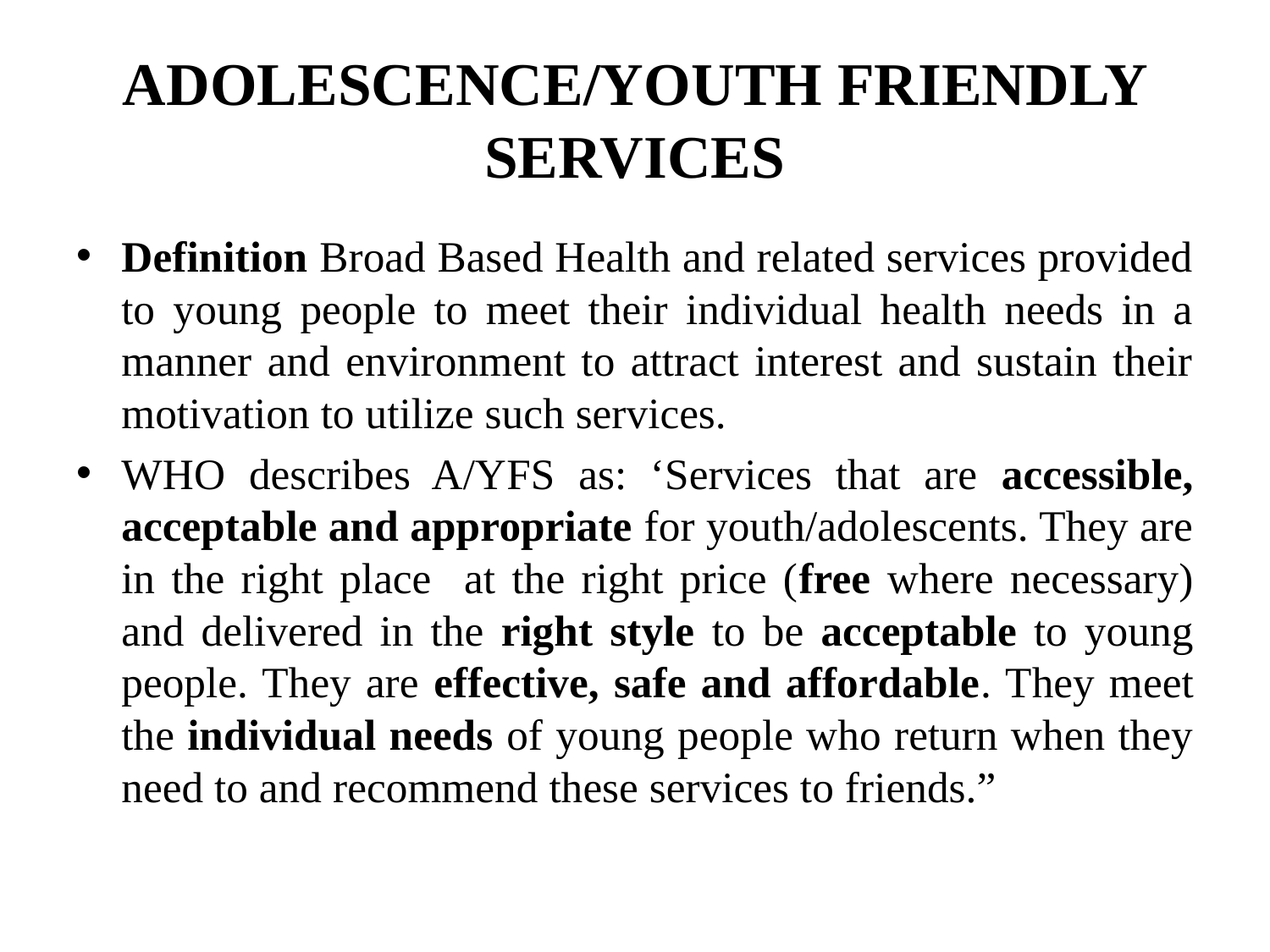

# ADOLESCENCE/YOUTH FRIENDLY SERVICES
Definition Broad Based Health and related services provided to young people to meet their individual health needs in a manner and environment to attract interest and sustain their motivation to utilize such services.
WHO describes A/YFS as: ‘Services that are accessible, acceptable and appropriate for youth/adolescents. They are in the right place  at the right price (free where necessary) and delivered in the right style to be acceptable to young people. They are effective, safe and affordable. They meet the individual needs of young people who return when they need to and recommend these services to friends.”